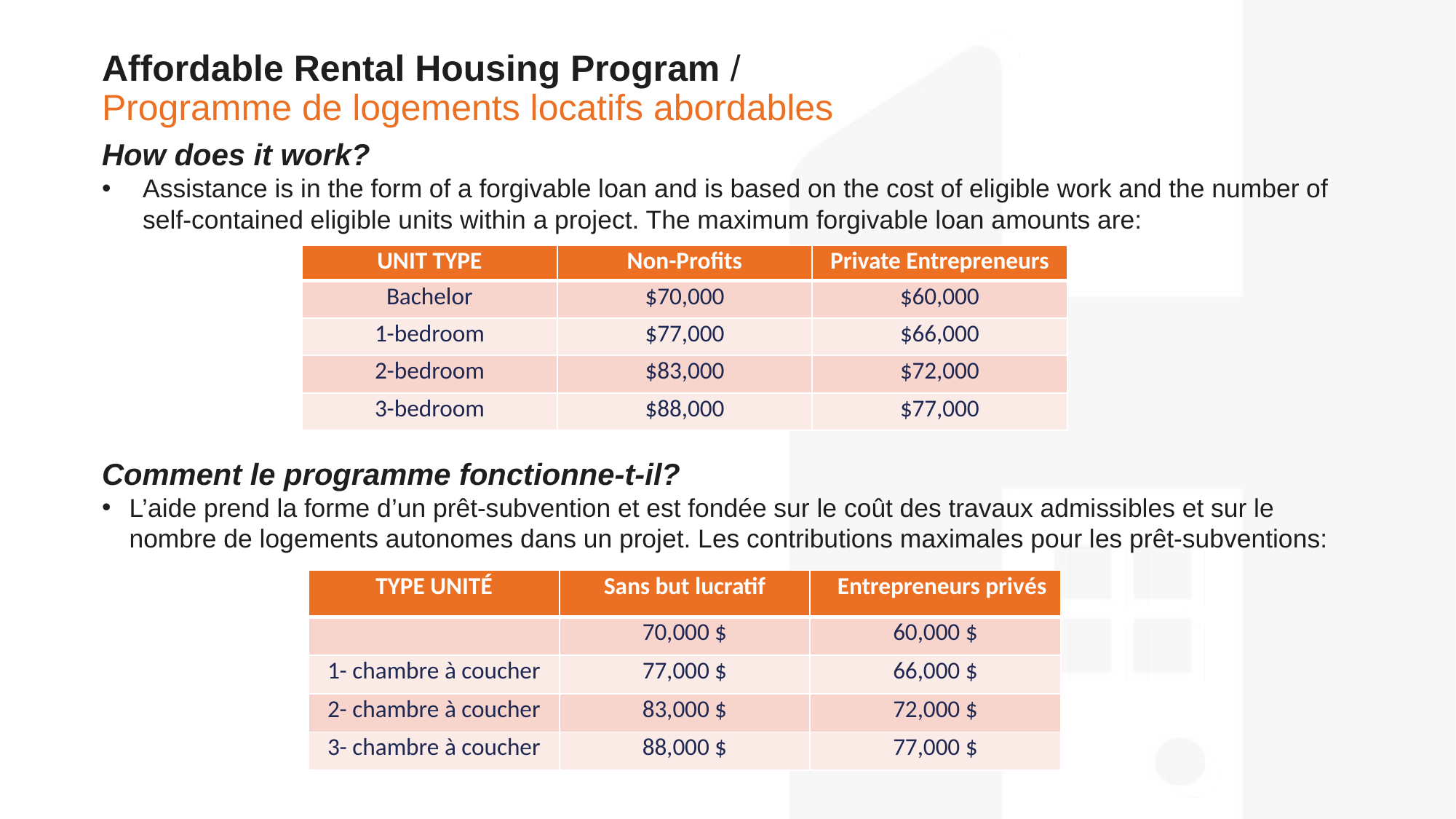

Affordable Rental Housing Program /
Programme de logements locatifs abordables
How does it work?
Assistance is in the form of a forgivable loan and is based on the cost of eligible work and the number of self-contained eligible units within a project. The maximum forgivable loan amounts are:

Comment le programme fonctionne-t-il?
L’aide prend la forme d’un prêt-subvention et est fondée sur le coût des travaux admissibles et sur le nombre de logements autonomes dans un projet. Les contributions maximales pour les prêt-subventions:

| UNIT TYPE | Non-Profits | Private Entrepreneurs |
| --- | --- | --- |
| Bachelor | $70,000 | $60,000 |
| 1-bedroom | $77,000 | $66,000 |
| 2-bedroom | $83,000 | $72,000 |
| 3-bedroom | $88,000 | $77,000 |
| TYPE UNITÉ | Sans but lucratif | Entrepreneurs privés |
| --- | --- | --- |
|  | 70,000 $ | 60,000 $ |
| 1- chambre à coucher | 77,000 $ | 66,000 $ |
| 2- chambre à coucher | 83,000 $ | 72,000 $ |
| 3- chambre à coucher | 88,000 $ | 77,000 $ |